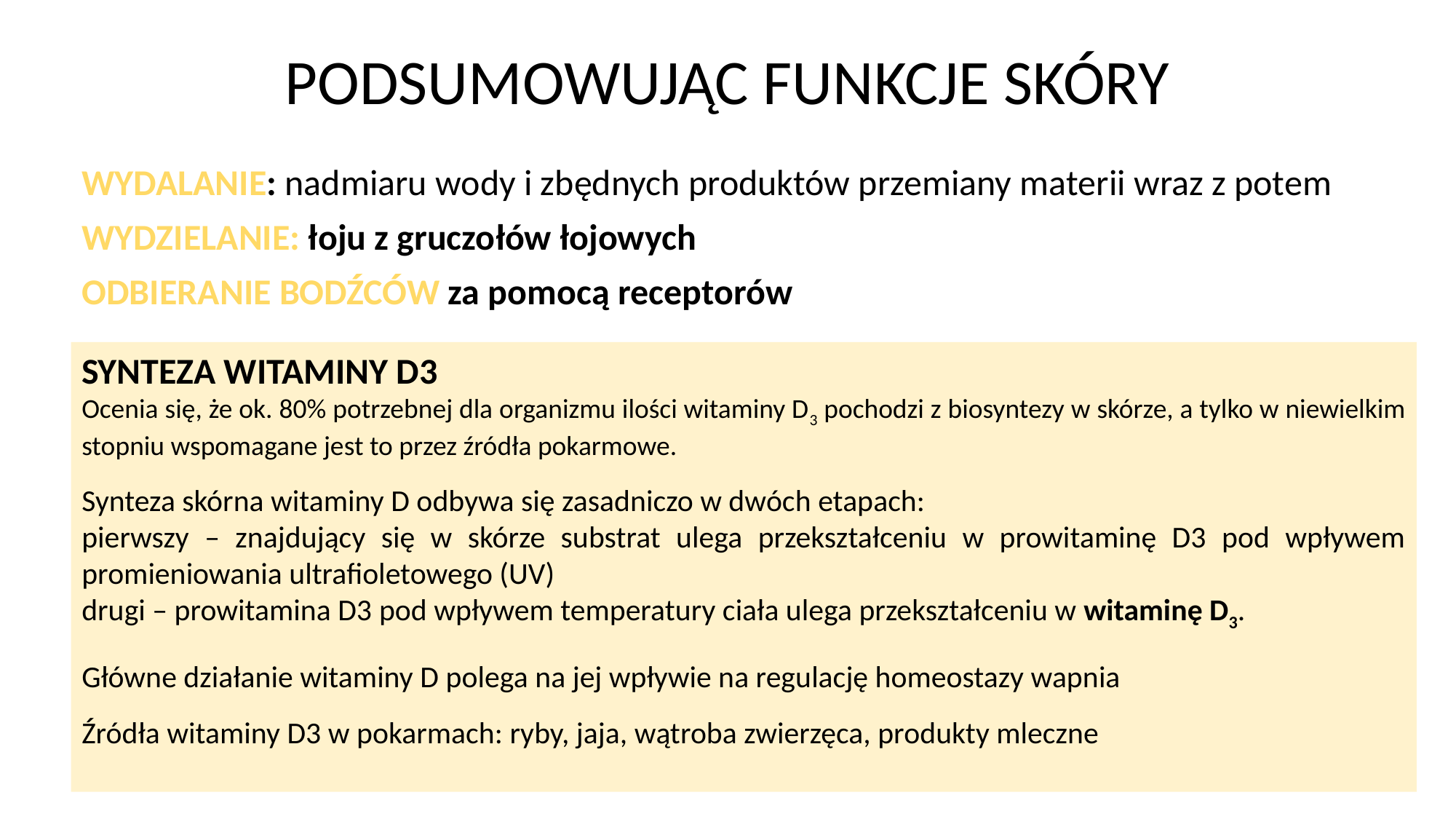

# PODSUMOWUJĄC FUNKCJE SKÓRY
WYDALANIE: nadmiaru wody i zbędnych produktów przemiany materii wraz z potem
WYDZIELANIE: łoju z gruczołów łojowych
ODBIERANIE BODŹCÓW za pomocą receptorów
SYNTEZA WITAMINY D3
Ocenia się, że ok. 80% potrzebnej dla organizmu ilości witaminy D3 pochodzi z biosyntezy w skórze, a tylko w niewielkim stopniu wspomagane jest to przez źródła pokarmowe.

Synteza skórna witaminy D odbywa się zasadniczo w dwóch etapach:
pierwszy – znajdujący się w skórze substrat ulega przekształceniu w prowitaminę D3 pod wpływem promieniowania ultrafioletowego (UV)
drugi – prowitamina D3 pod wpływem temperatury ciała ulega przekształceniu w witaminę D3.

Główne działanie witaminy D polega na jej wpływie na regulację homeostazy wapnia

Źródła witaminy D3 w pokarmach: ryby, jaja, wątroba zwierzęca, produkty mleczne